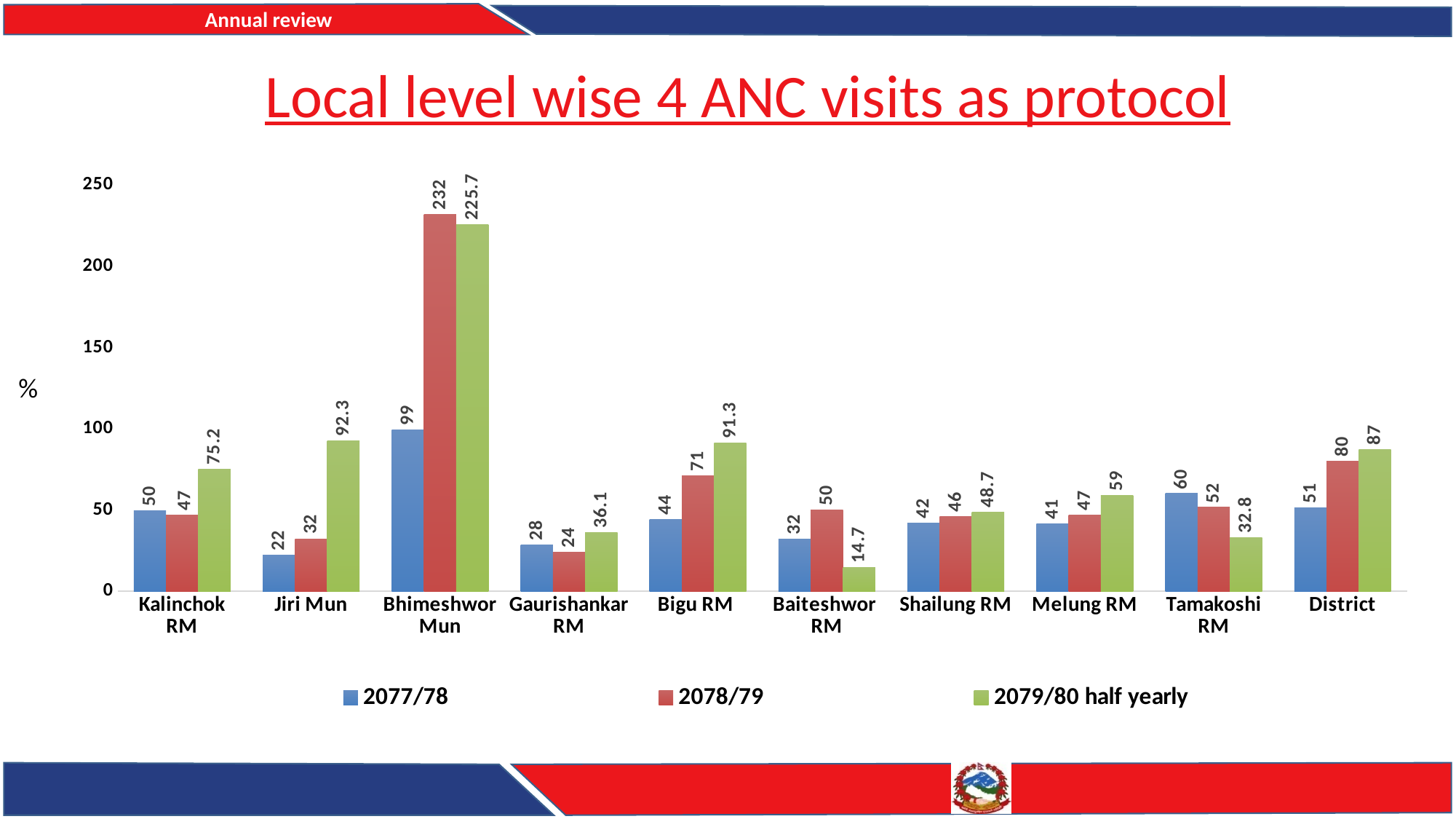

# Local level wise 4 ANC visits as protocol

### Chart

| Category | 2077/78 | 2078/79 | 2079/80 half yearly |
|---|---|---|---|
| Kalinchok RM | 49.6 | 46.7 | 75.2 |
| Jiri Mun | 22.0 | 32.2 | 92.3 |
| Bhimeshwor Mun | 99.3 | 231.9 | 225.7 |
| Gaurishankar RM | 28.2 | 23.8 | 36.1 |
| Bigu RM  | 44.3 | 71.1 | 91.3 |
| Baiteshwor  RM | 32.1 | 49.9 | 14.7 |
| Shailung RM | 42.0 | 46.0 | 48.7 |
| Melung RM | 41.3 | 47.0 | 59.0 |
| Tamakoshi RM | 60.0 | 51.5 | 32.8 |
| District | 51.4 | 80.0 | 87.0 |
%